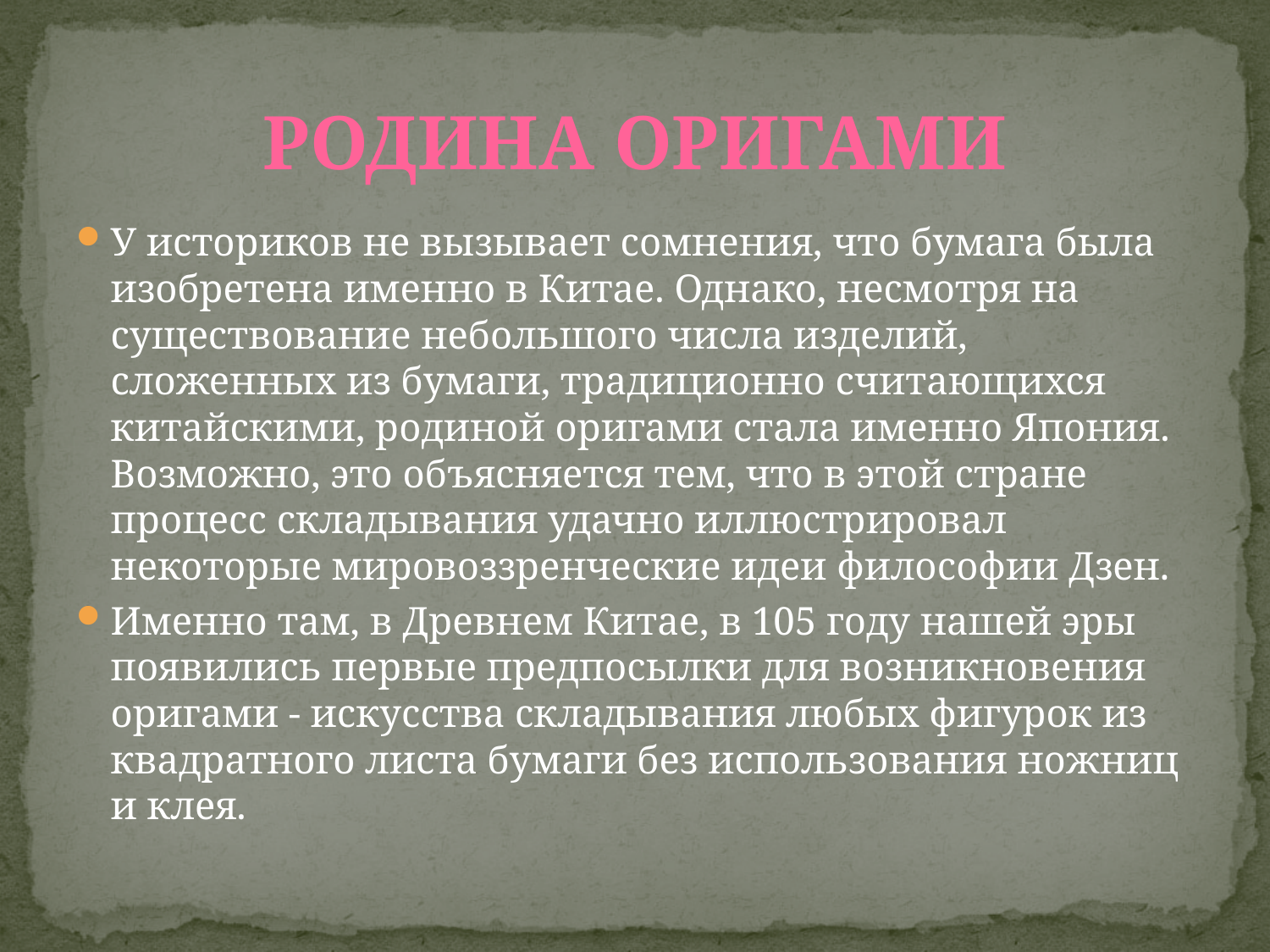

# Родина оригами
У историков не вызывает сомнения, что бумага была изобретена именно в Китае. Однако, несмотря на существование небольшого числа изделий, сложенных из бумаги, традиционно считающихся китайскими, родиной оригами стала именно Япония. Возможно, это объясняется тем, что в этой стране процесс складывания удачно иллюстрировал некоторые мировоззренческие идеи философии Дзен.
Именно там, в Древнем Китае, в 105 году нашей эры появились первые предпосылки для возникновения оригами - искусства складывания любых фигурок из квадратного листа бумаги без использования ножниц и клея.